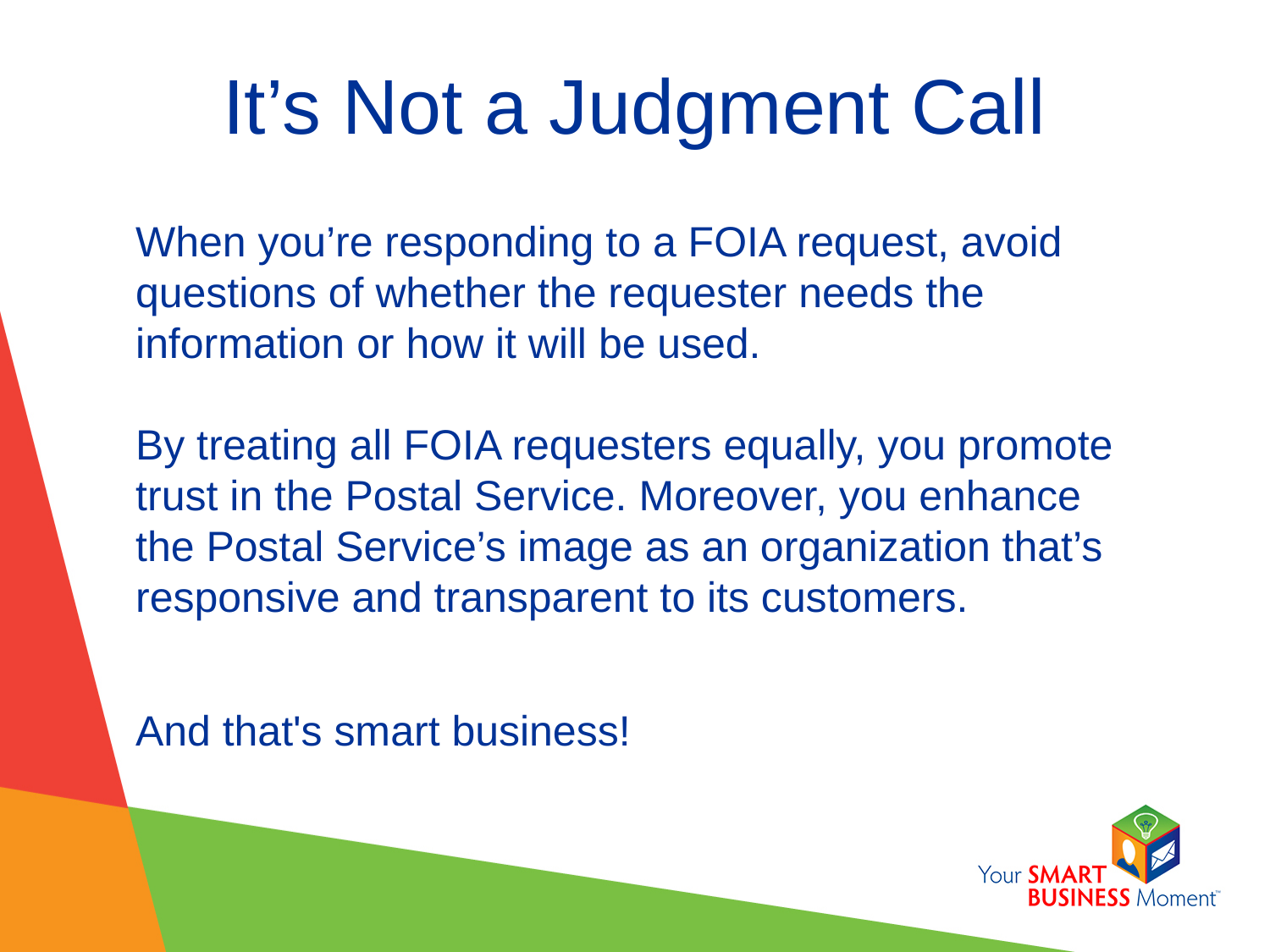

# It’s Not a Judgment Call
When you’re responding to a FOIA request, avoid questions of whether the requester needs the information or how it will be used.

By treating all FOIA requesters equally, you promote trust in the Postal Service. Moreover, you enhance the Postal Service’s image as an organization that’s responsive and transparent to its customers.

And that's smart business!